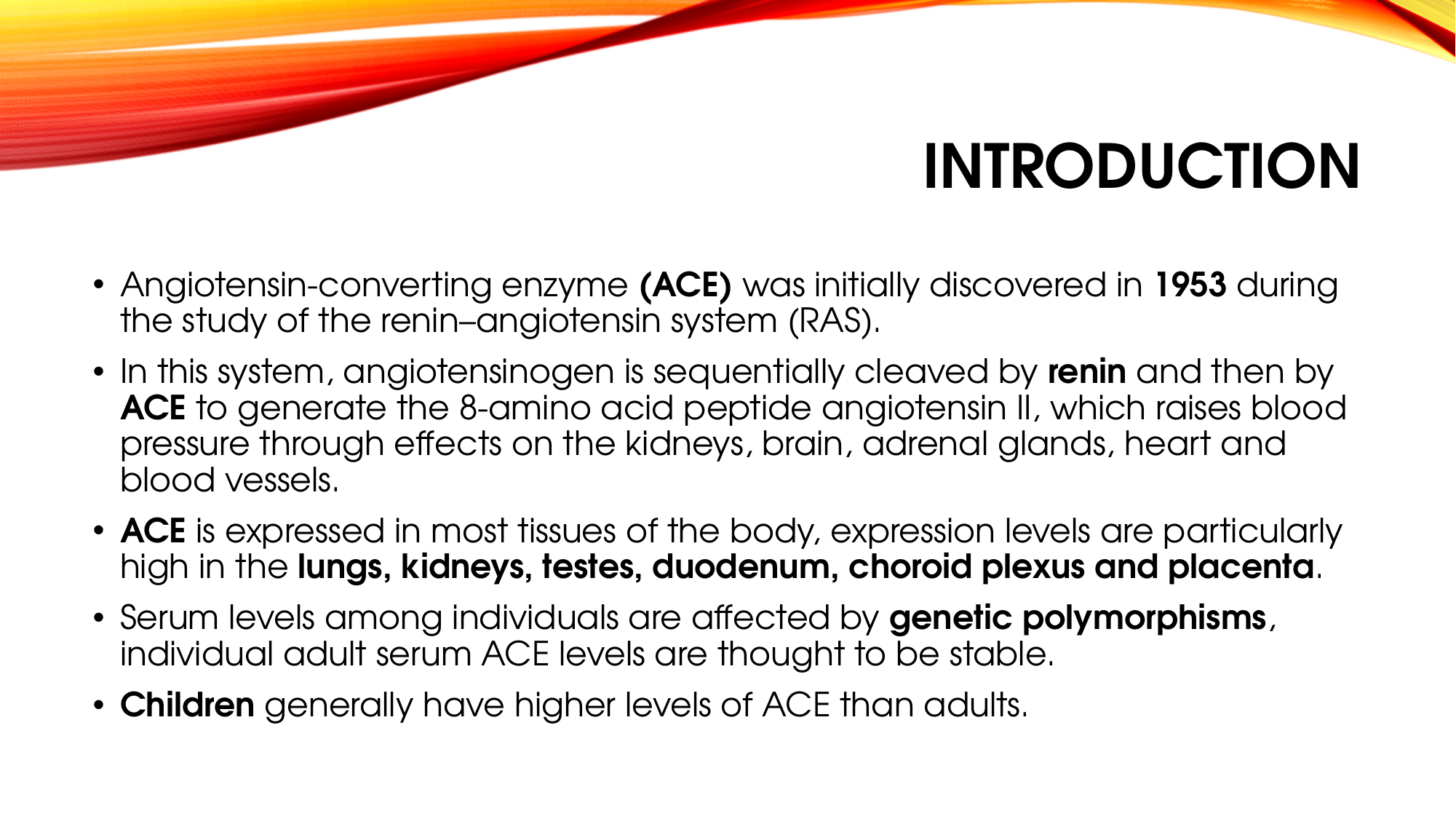

# INTRODUCTION
Angiotensin-converting enzyme (ACE) was initially discovered in 1953 during the study of the renin–angiotensin system (RAS).
In this system, angiotensinogen is sequentially cleaved by renin and then by ACE to generate the 8‑amino acid peptide angiotensin II, which raises blood pressure through effects on the kidneys, brain, adrenal glands, heart and blood vessels.
ACE is expressed in most tissues of the body, expression levels are particularly high in the lungs, kidneys, testes, duodenum, choroid plexus and placenta.
Serum levels among individuals are affected by genetic polymorphisms, individual adult serum ACE levels are thought to be stable.
Children generally have higher levels of ACE than adults.